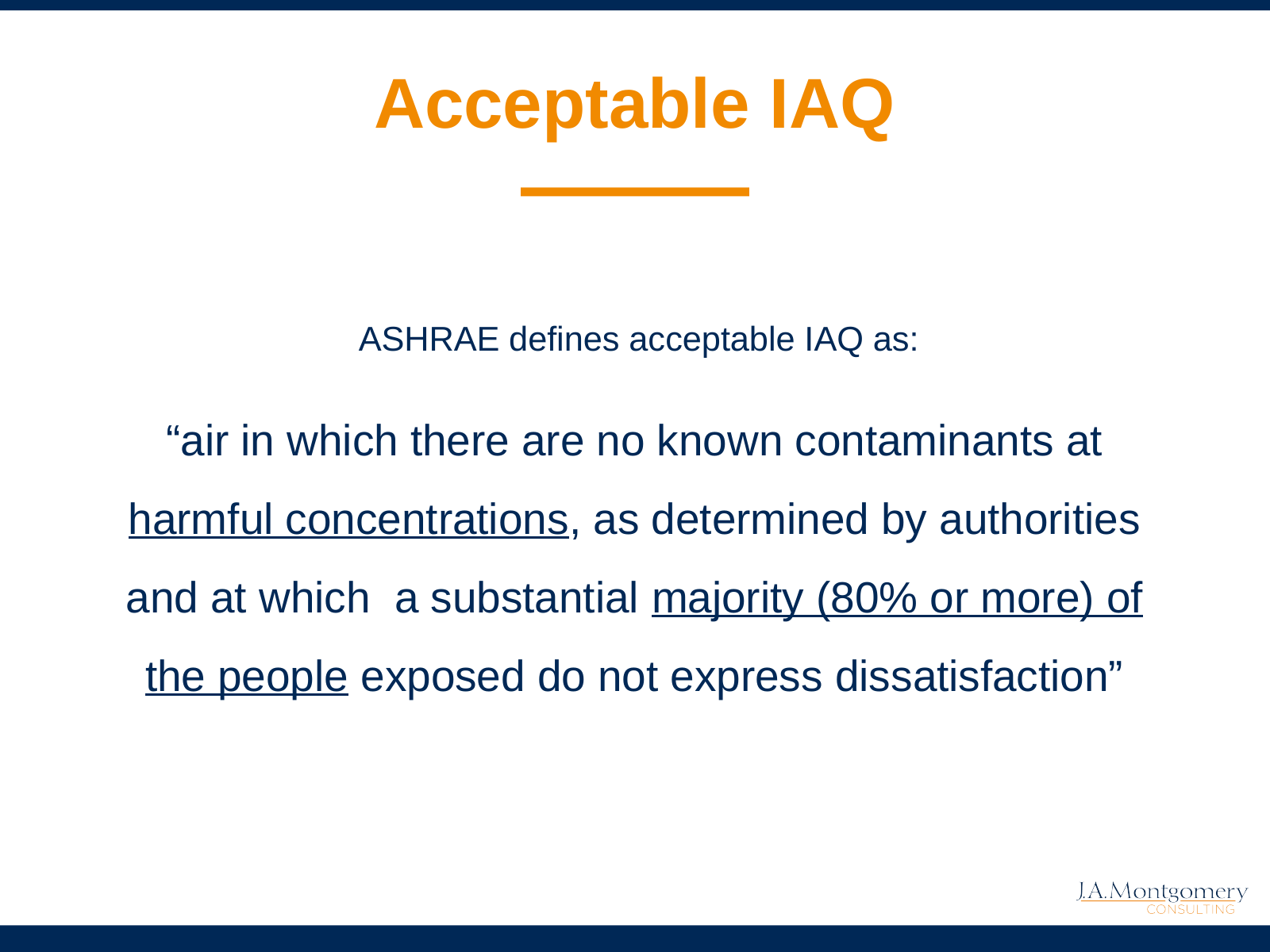

# Acceptable IAQ
ASHRAE defines acceptable IAQ as:
“air in which there are no known contaminants at harmful concentrations, as determined by authorities and at which  a substantial majority (80% or more) of the people exposed do not express dissatisfaction”